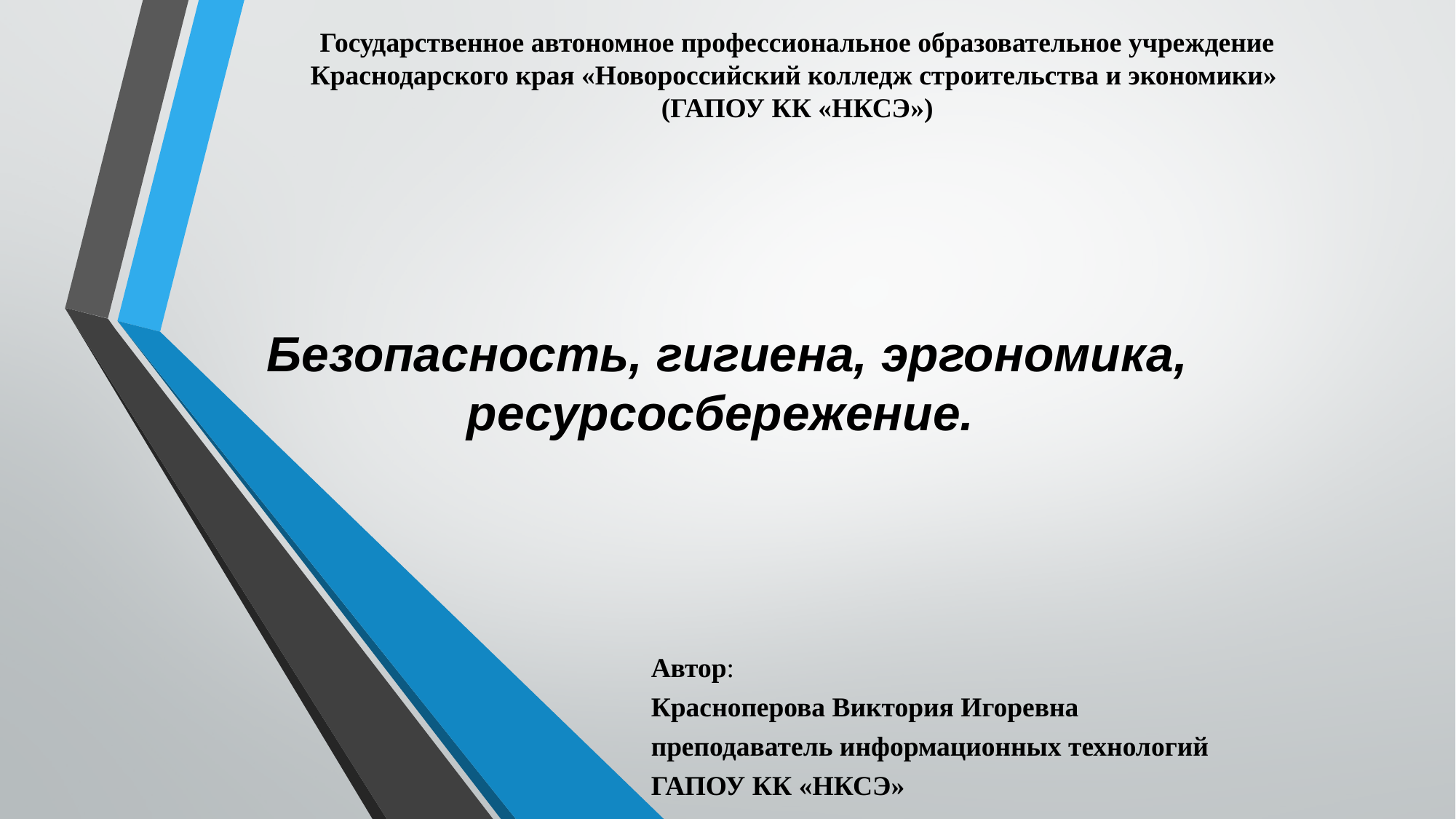

Государственное автономное профессиональное образовательное учреждение Краснодарского края «Новороссийский колледж строительства и экономики»
(ГАПОУ КК «НКСЭ»)
# Безопасность, гигиена, эргономика, ресурсосбережение.
Автор:
Красноперова Виктория Игоревна
преподаватель информационных технологий
ГАПОУ КК «НКСЭ»